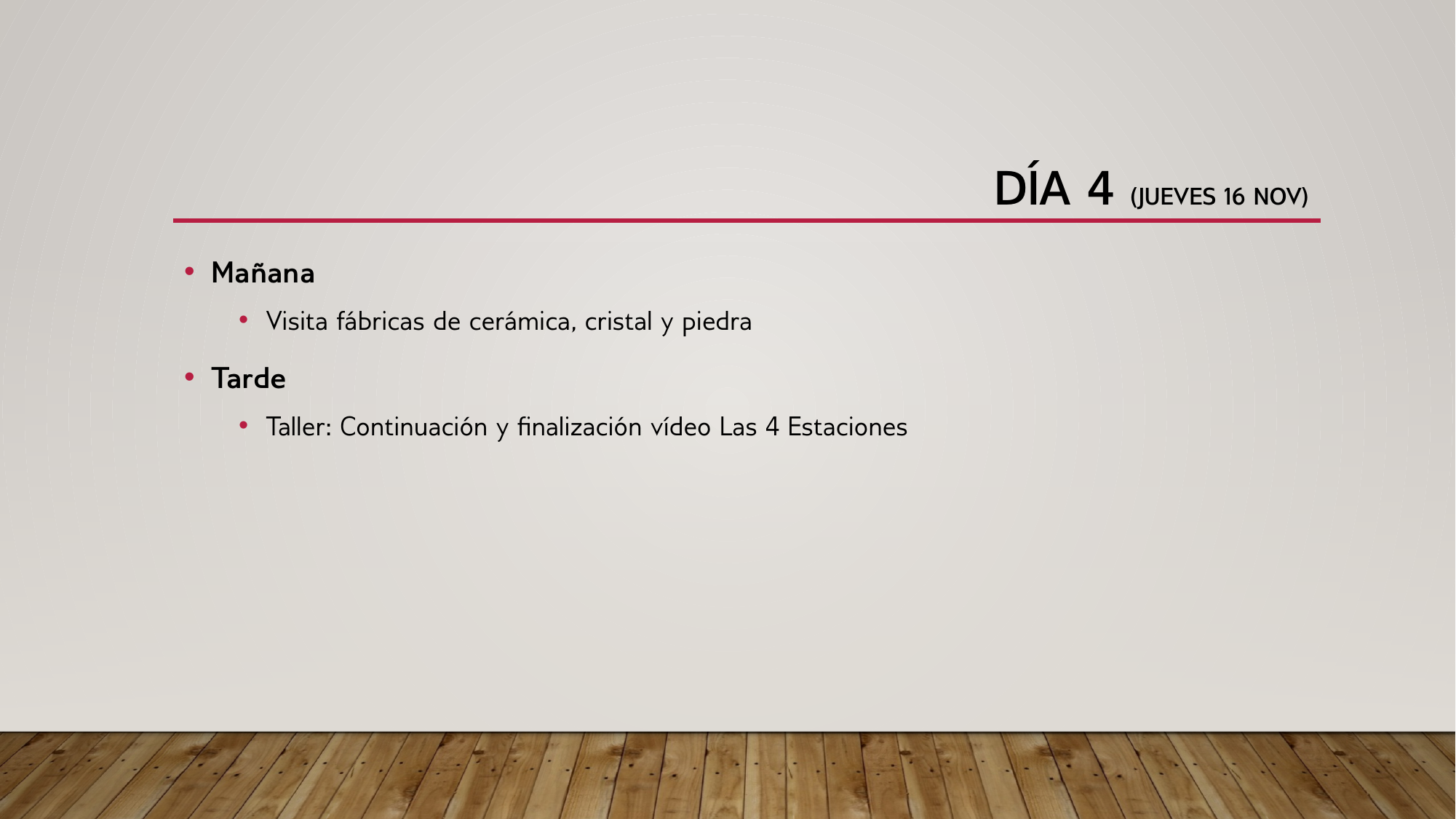

# DÍA 4 (Jueves 16 NOV)
Mañana
Visita fábricas de cerámica, cristal y piedra
Tarde
Taller: Continuación y finalización vídeo Las 4 Estaciones